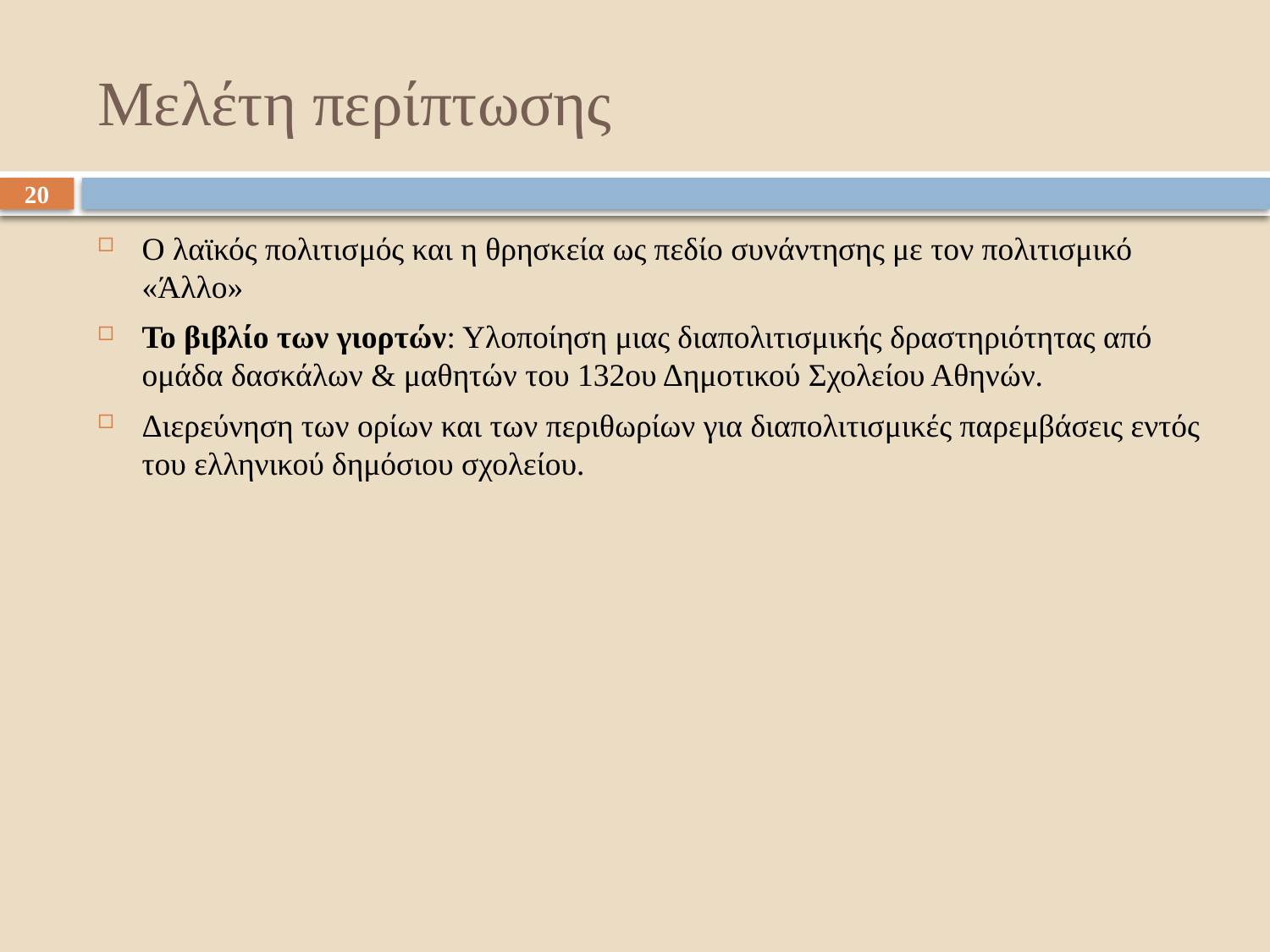

# Μελέτη περίπτωσης
20
Ο λαϊκός πολιτισμός και η θρησκεία ως πεδίο συνάντησης με τον πολιτισμικό «Άλλο»
Το βιβλίο των γιορτών: Υλοποίηση μιας διαπολιτισμικής δραστηριότητας από ομάδα δασκάλων & μαθητών του 132ου Δημοτικού Σχολείου Αθηνών.
Διερεύνηση των ορίων και των περιθωρίων για διαπολιτισμικές παρεμβάσεις εντός του ελληνικού δημόσιου σχολείου.